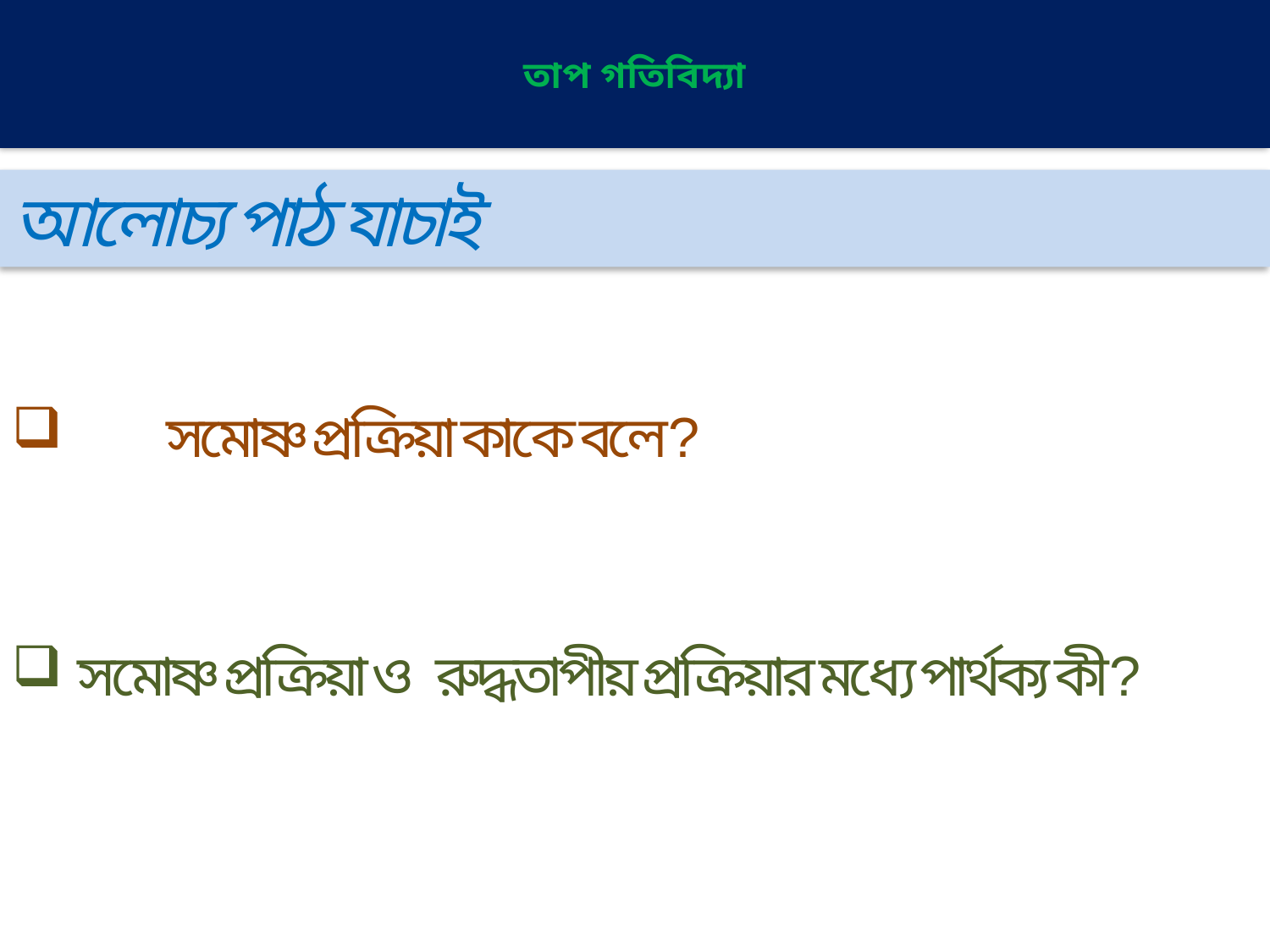

# তাপ গতিবিদ্যা
আলোচ্য পাঠ যাচাই
           সমোষ্ণ প্রক্রিয়া কাকে বলে?
 সমোষ্ণ প্রক্রিয়া ও   রুদ্ধতাপীয় প্রক্রিয়ার মধ্যে পার্থক্য কী?